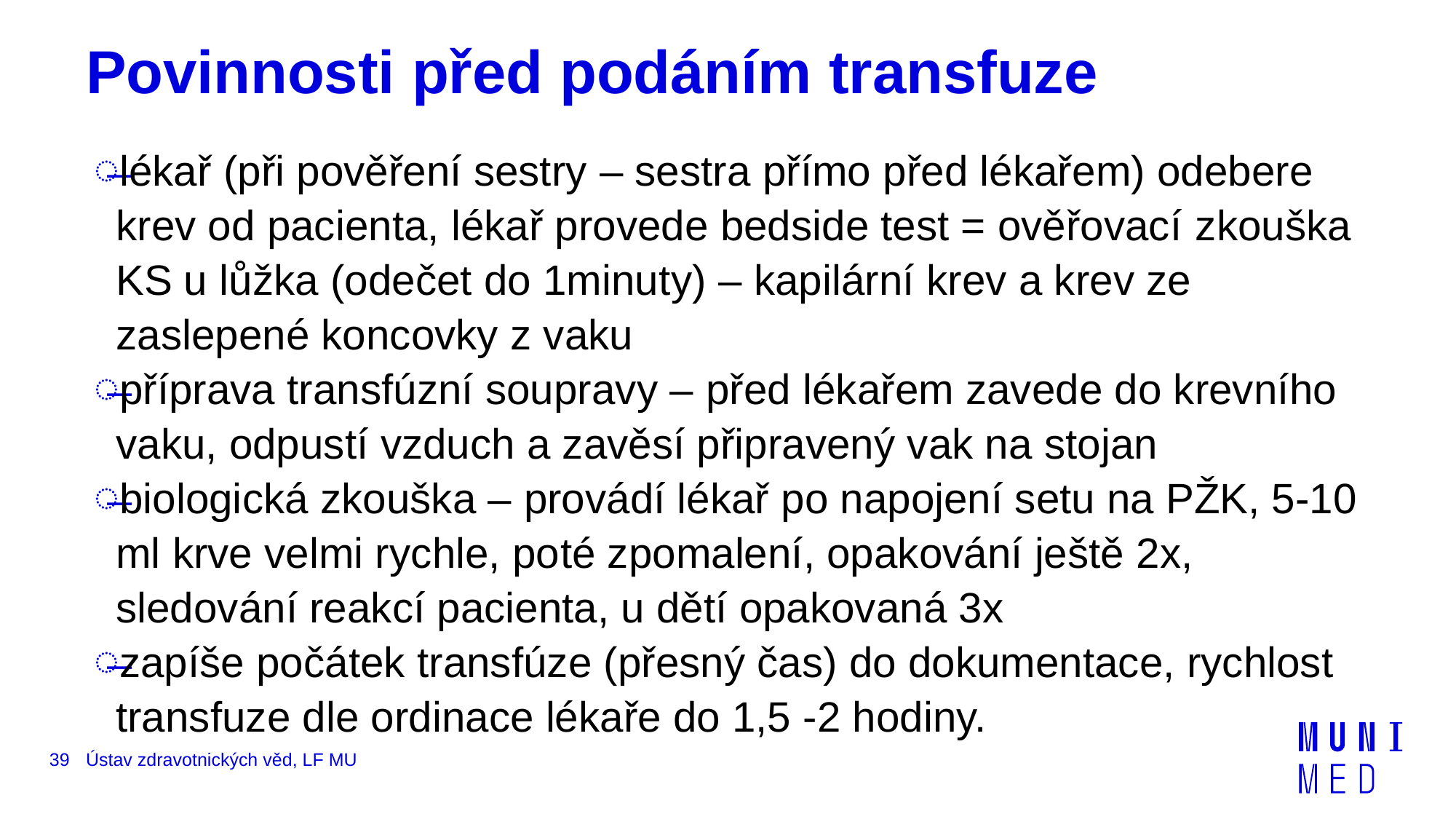

# Povinnosti před podáním transfuze
lékař (při pověření sestry – sestra přímo před lékařem) odebere krev od pacienta, lékař provede bedside test = ověřovací zkouška KS u lůžka (odečet do 1minuty) – kapilární krev a krev ze zaslepené koncovky z vaku
příprava transfúzní soupravy – před lékařem zavede do krevního vaku, odpustí vzduch a zavěsí připravený vak na stojan
biologická zkouška – provádí lékař po napojení setu na PŽK, 5-10 ml krve velmi rychle, poté zpomalení, opakování ještě 2x, sledování reakcí pacienta, u dětí opakovaná 3x
zapíše počátek transfúze (přesný čas) do dokumentace, rychlost transfuze dle ordinace lékaře do 1,5 -2 hodiny.

39
Ústav zdravotnických věd, LF MU